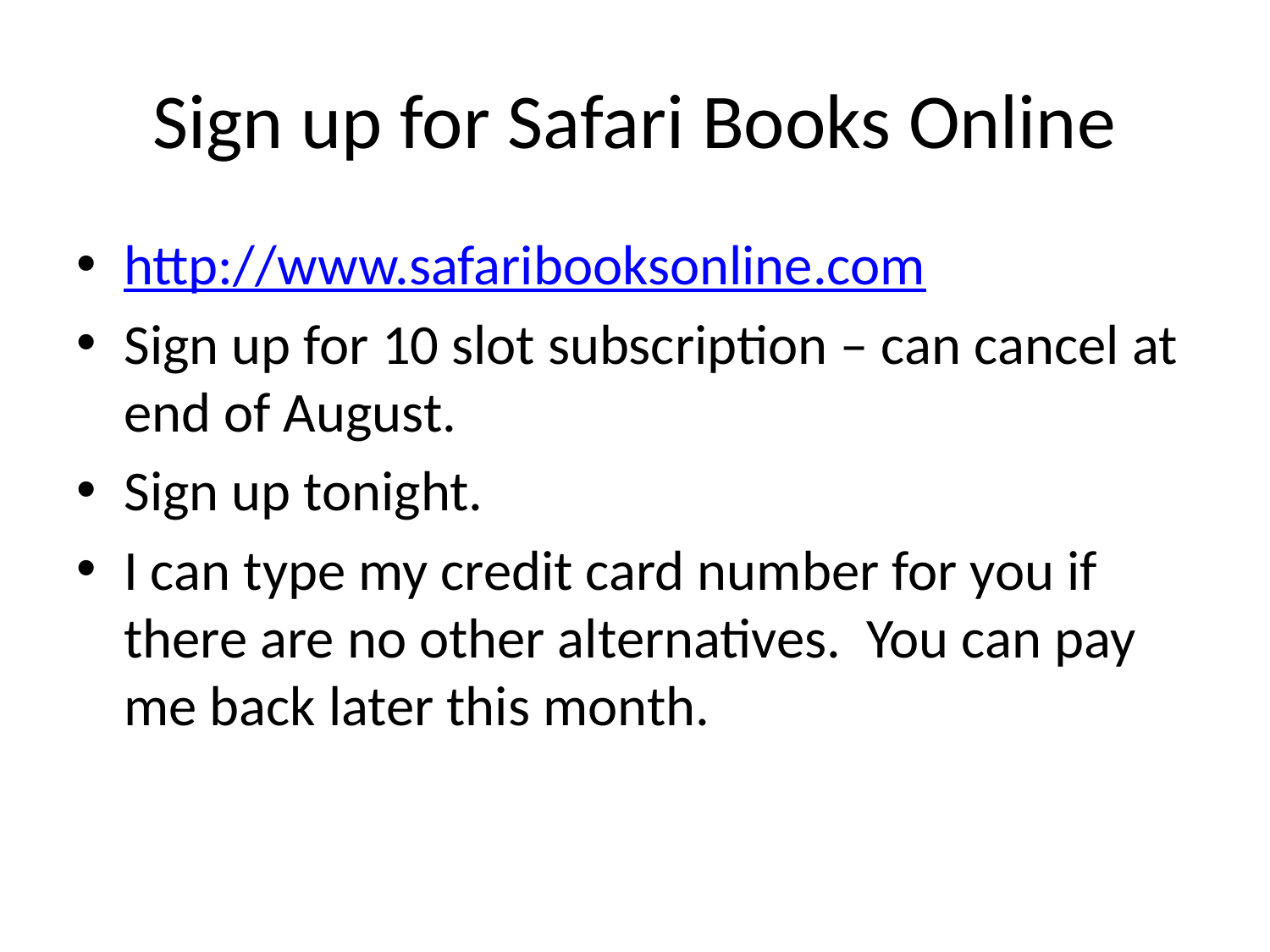

# Sign up for Safari Books Online
http://www.safaribooksonline.com
Sign up for 10 slot subscription – can cancel at end of August.
Sign up tonight.
I can type my credit card number for you if there are no other alternatives.  You can pay me back later this month.